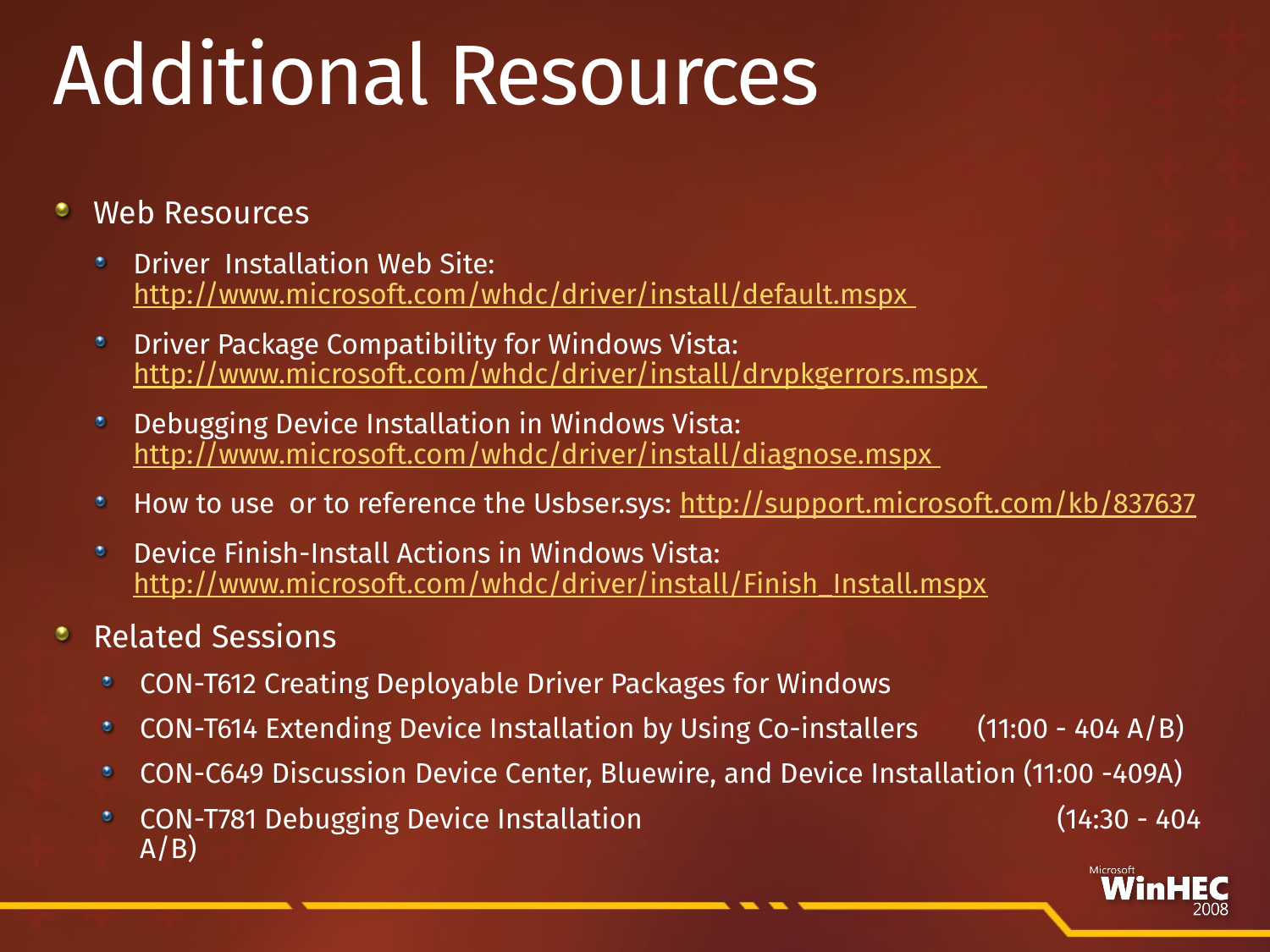

# Additional Resources
Web Resources
Driver  Installation Web Site: http://www.microsoft.com/whdc/driver/install/default.mspx
Driver Package Compatibility for Windows Vista: http://www.microsoft.com/whdc/driver/install/drvpkgerrors.mspx
Debugging Device Installation in Windows Vista: http://www.microsoft.com/whdc/driver/install/diagnose.mspx
How to use  or to reference the Usbser.sys: http://support.microsoft.com/kb/837637
Device Finish-Install Actions in Windows Vista: http://www.microsoft.com/whdc/driver/install/Finish_Install.mspx
Related Sessions
CON-T612 Creating Deployable Driver Packages for Windows
CON-T614 Extending Device Installation by Using Co-installers        (11:00 - 404 A/B)
CON-C649 Discussion Device Center, Bluewire, and Device Installation (11:00 -409A)
CON-T781 Debugging Device Installation 		                     (14:30 - 404 A/B)